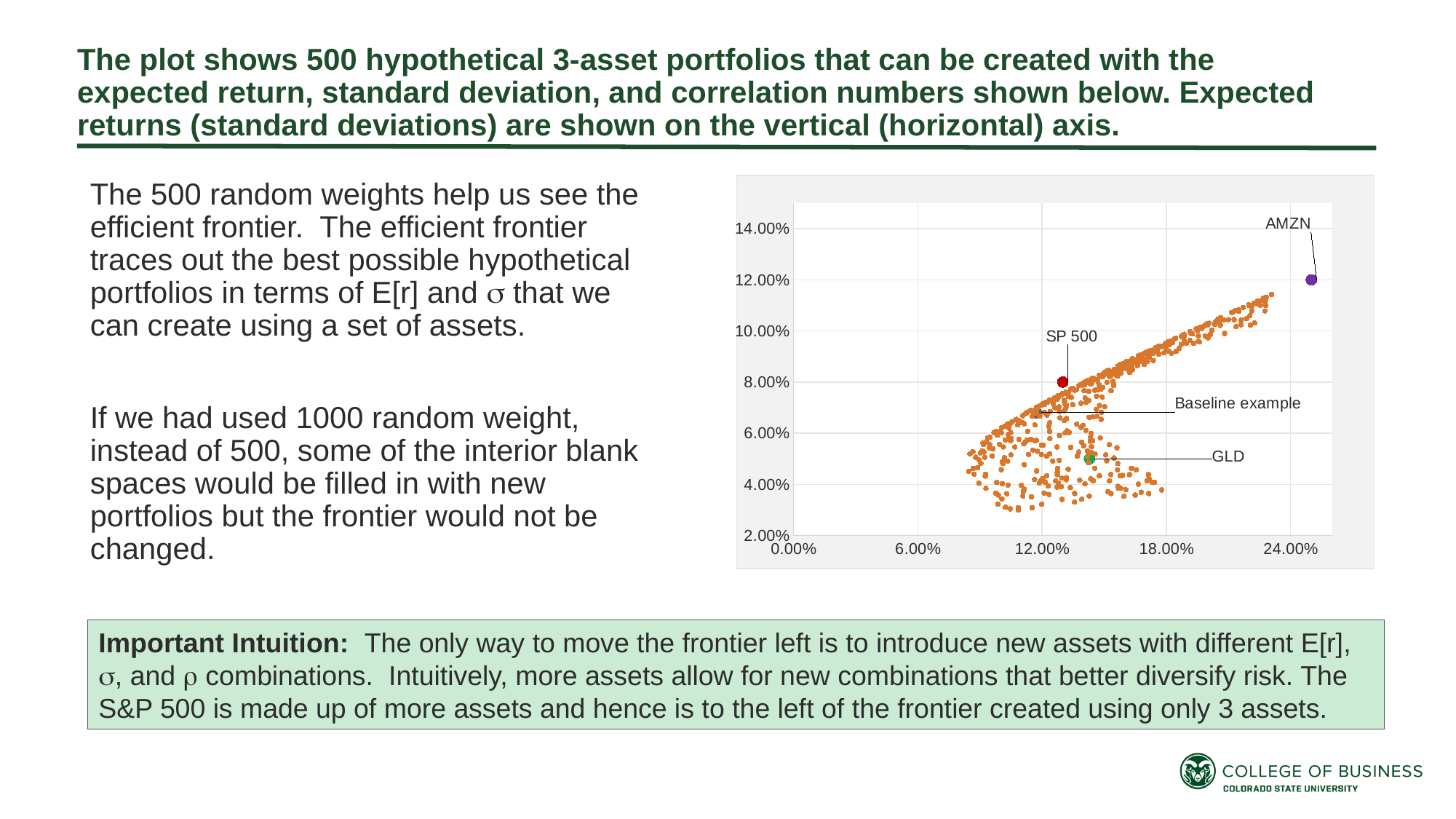

The plot shows 500 hypothetical 3-asset portfolios that can be created with the expected return, standard deviation, and correlation numbers shown below. Expected returns (standard deviations) are shown on the vertical (horizontal) axis.
The 500 random weights help us see the efficient frontier.  The efficient frontier traces out the best possible hypothetical portfolios in terms of E[r] and σ that we can create using a set of assets.

If we had used 1000 random weight, instead of 500, some of the interior blank spaces would be filled in with new portfolios but the frontier would not be changed.

### Chart

| Category |  |  |  |  |  |
|---|---|---|---|---|---|
Important Intuition:  The only way to move the frontier left is to introduce new assets with different E[r], σ, and ρ combinations.  Intuitively, more assets allow for new combinations that better diversify risk. The S&P 500 is made up of more assets and hence is to the left of the frontier created using only 3 assets.